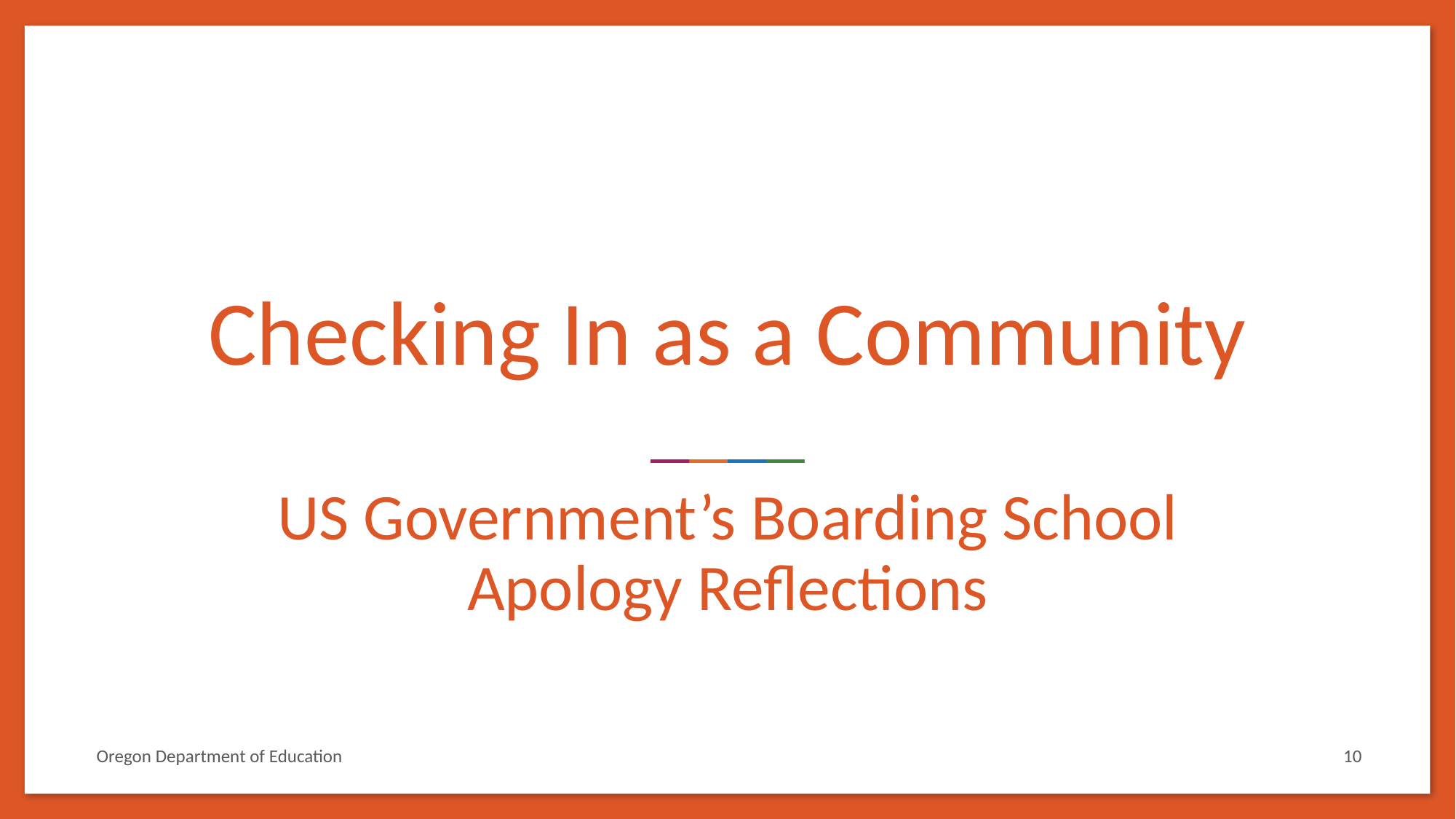

# Checking In as a Community
US Government’s Boarding School Apology Reflections
10